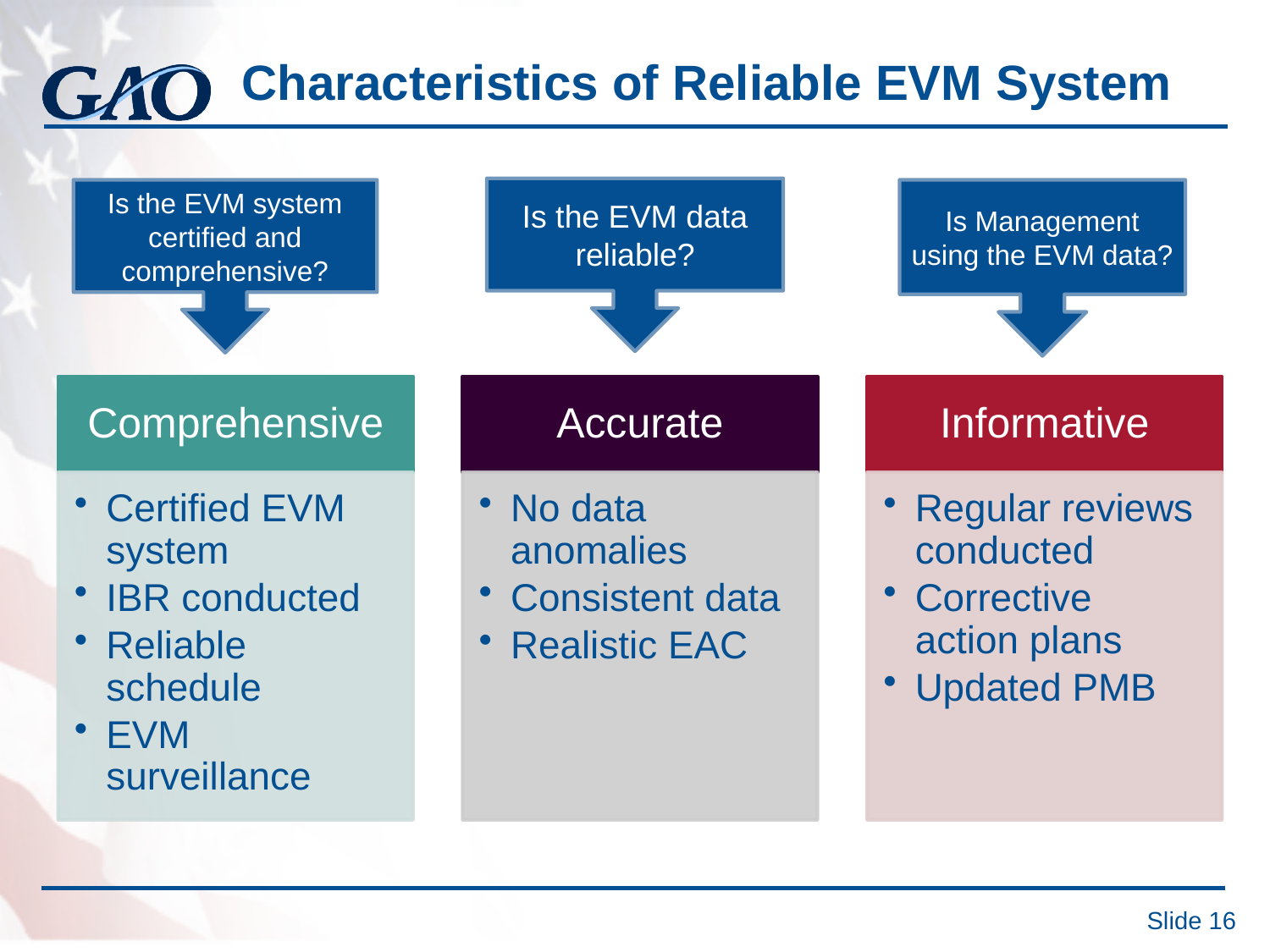

# Characteristics of Reliable EVM System
Is the EVM data reliable?
Is the EVM system certified and comprehensive?
Is Management using the EVM data?
Comprehensive
Certified EVM system
IBR conducted
Reliable schedule
EVM surveillance
Accurate
No data anomalies
Consistent data
Realistic EAC
Informative
Regular reviews conducted
Corrective action plans
Updated PMB